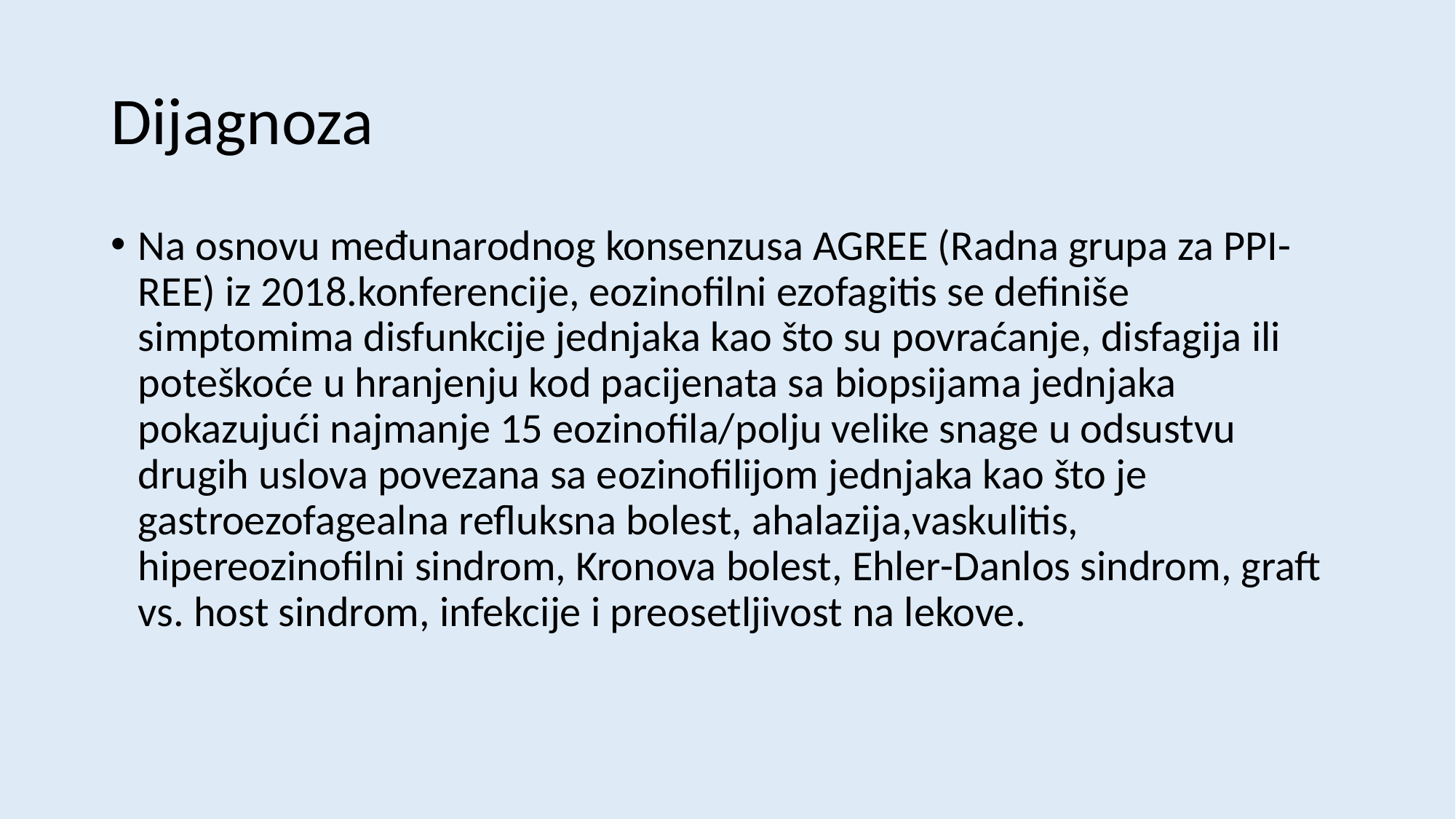

# Dijagnoza
Na osnovu međunarodnog konsenzusa AGREE (Radna grupa za PPI-REE) iz 2018.konferencije, eozinofilni ezofagitis se definiše simptomima disfunkcije jednjaka kao što su povraćanje, disfagija ili poteškoće u hranjenju kod pacijenata sa biopsijama jednjaka pokazujući najmanje 15 eozinofila/polju velike snage u odsustvu drugih uslova povezana sa eozinofilijom jednjaka kao što je gastroezofagealna refluksna bolest, ahalazija,vaskulitis, hipereozinofilni sindrom, Kronova bolest, Ehler-Danlos sindrom, graft vs. host sindrom, infekcije i preosetljivost na lekove.